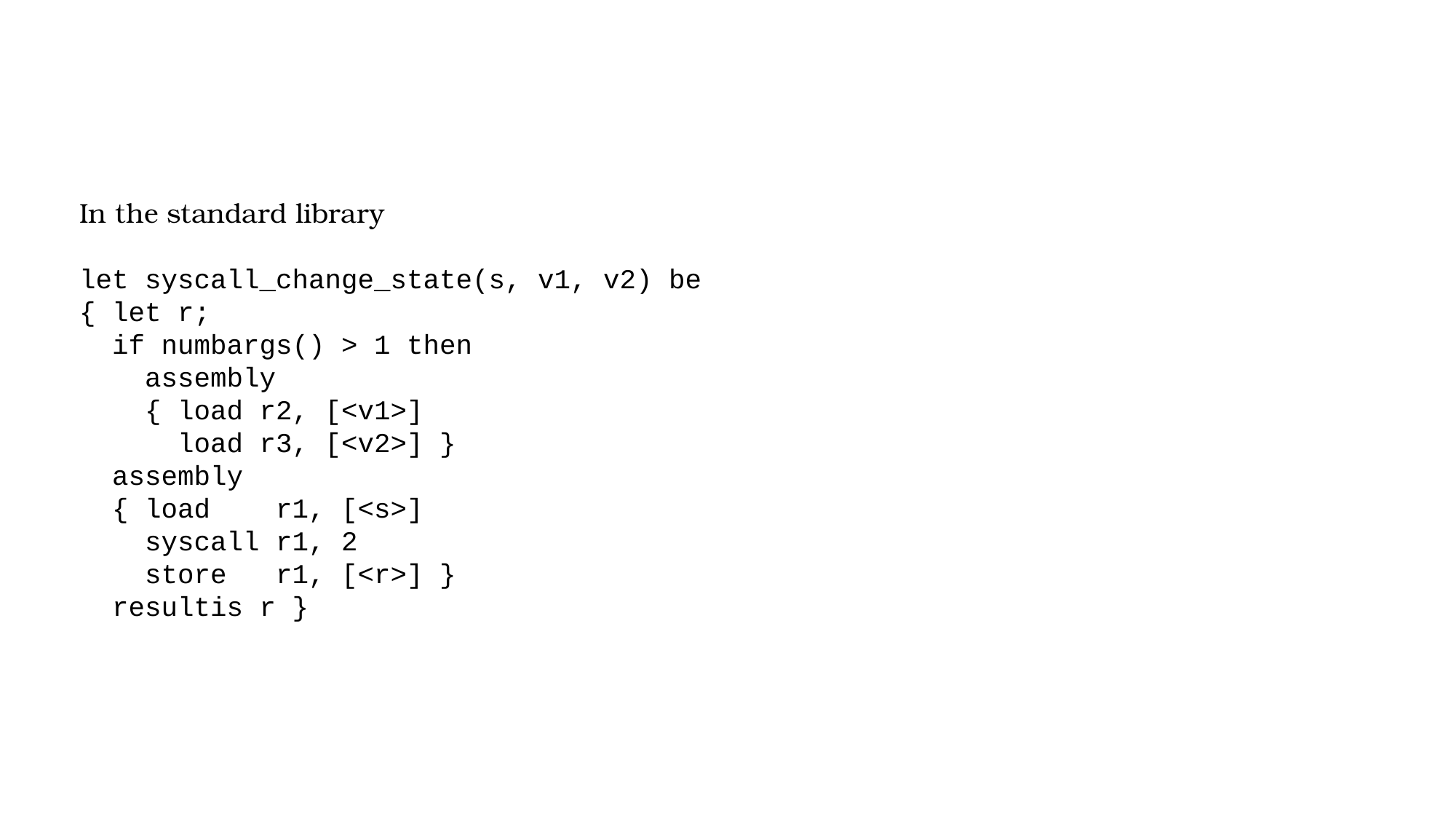

In the standard library

let syscall_change_state(s, v1, v2) be
{ let r;
  if numbargs() > 1 then
    assembly
    { load r2, [<v1>]
      load r3, [<v2>] }
  assembly
  { load    r1, [<s>]
    syscall r1, 2
    store   r1, [<r>] }
  resultis r }